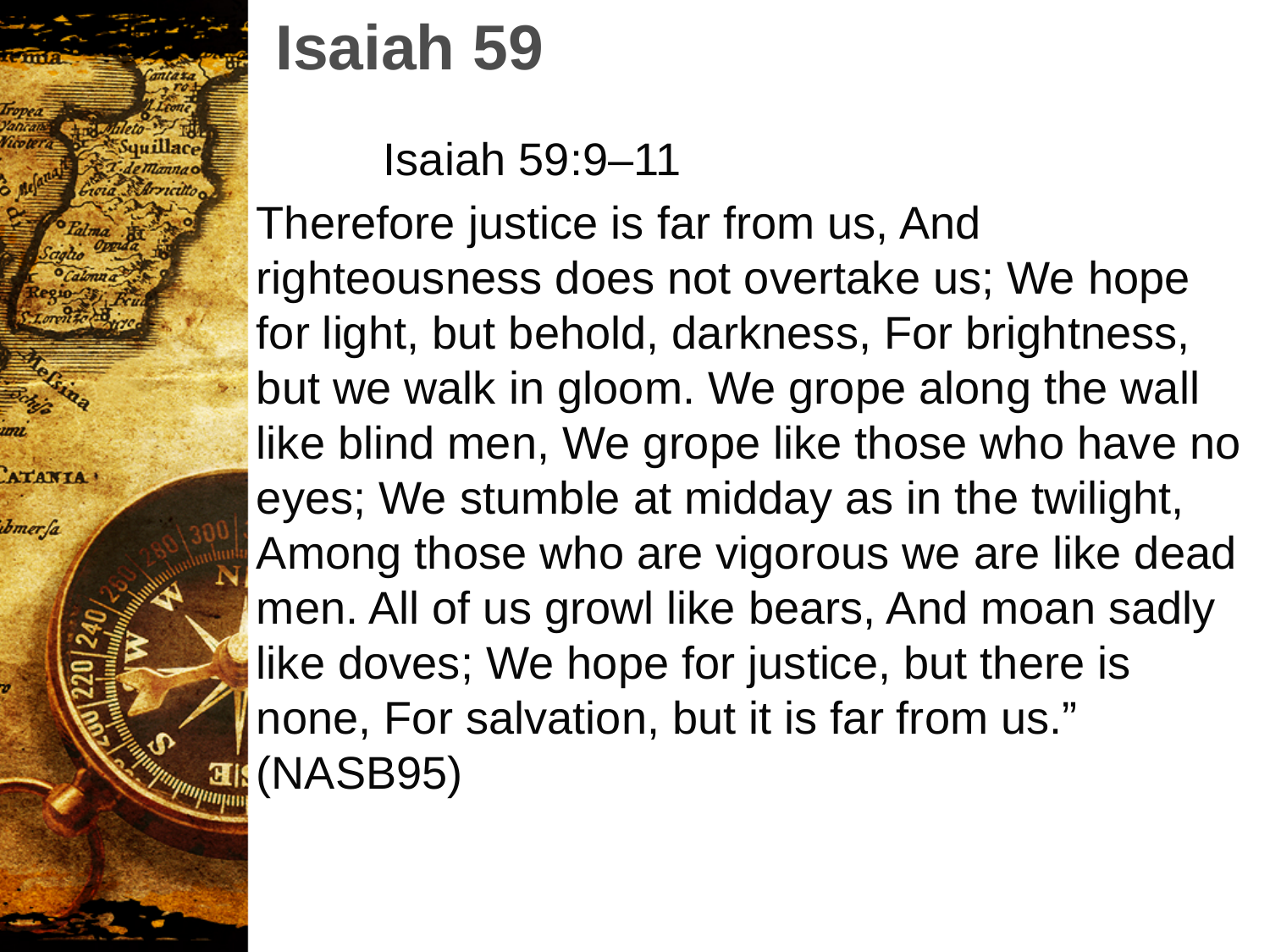

Isaiah 59
	Isaiah 59:9–11
Therefore justice is far from us, And righteousness does not overtake us; We hope for light, but behold, darkness, For brightness, but we walk in gloom. We grope along the wall like blind men, We grope like those who have no eyes; We stumble at midday as in the twilight, Among those who are vigorous we are like dead men. All of us growl like bears, And moan sadly like doves; We hope for justice, but there is none, For salvation, but it is far from us.” (NASB95)